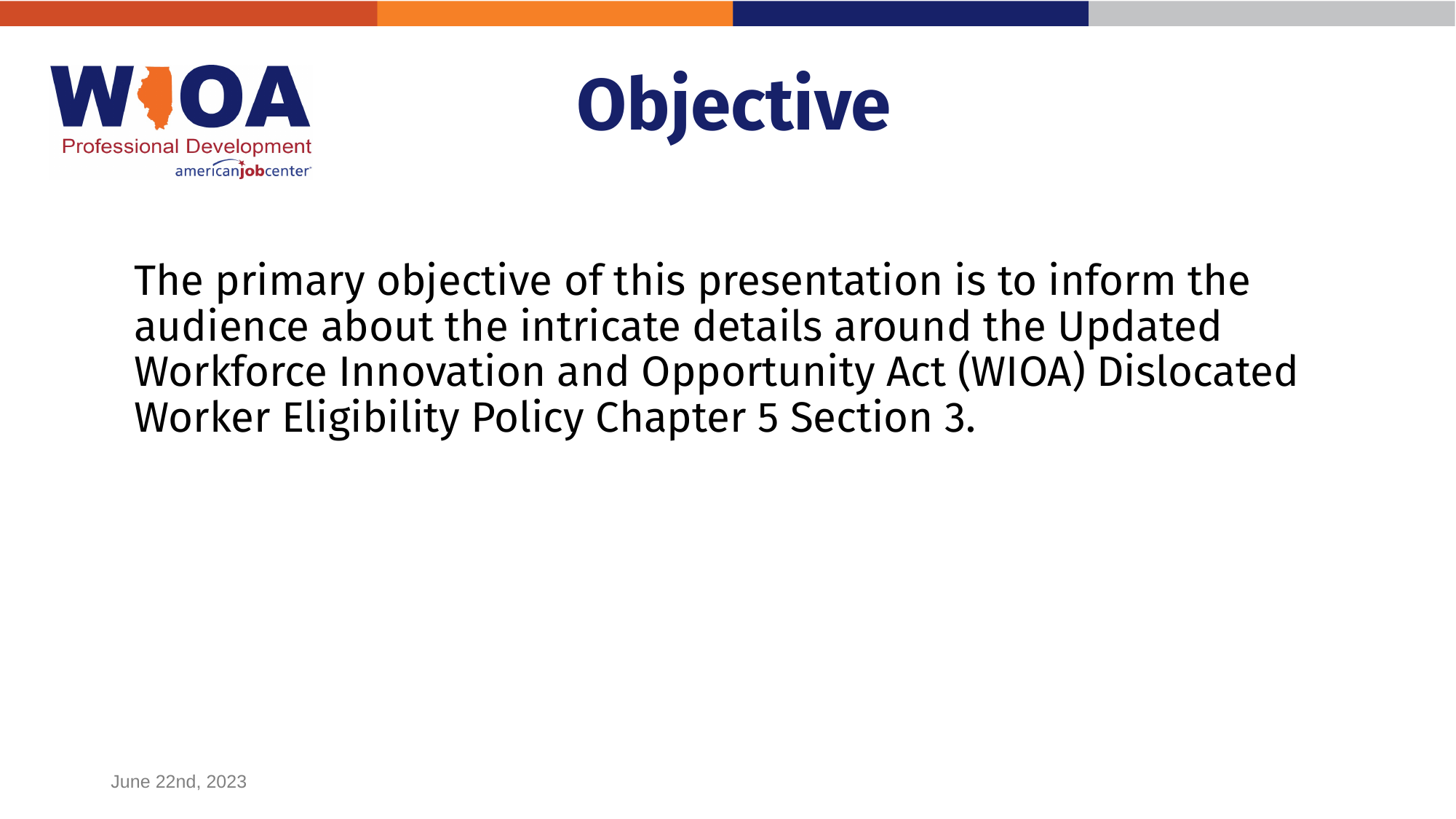

# Objective
The primary objective of this presentation is to inform the audience about the intricate details around the Updated Workforce Innovation and Opportunity Act (WIOA) Dislocated Worker Eligibility Policy Chapter 5 Section 3.
June 22nd, 2023